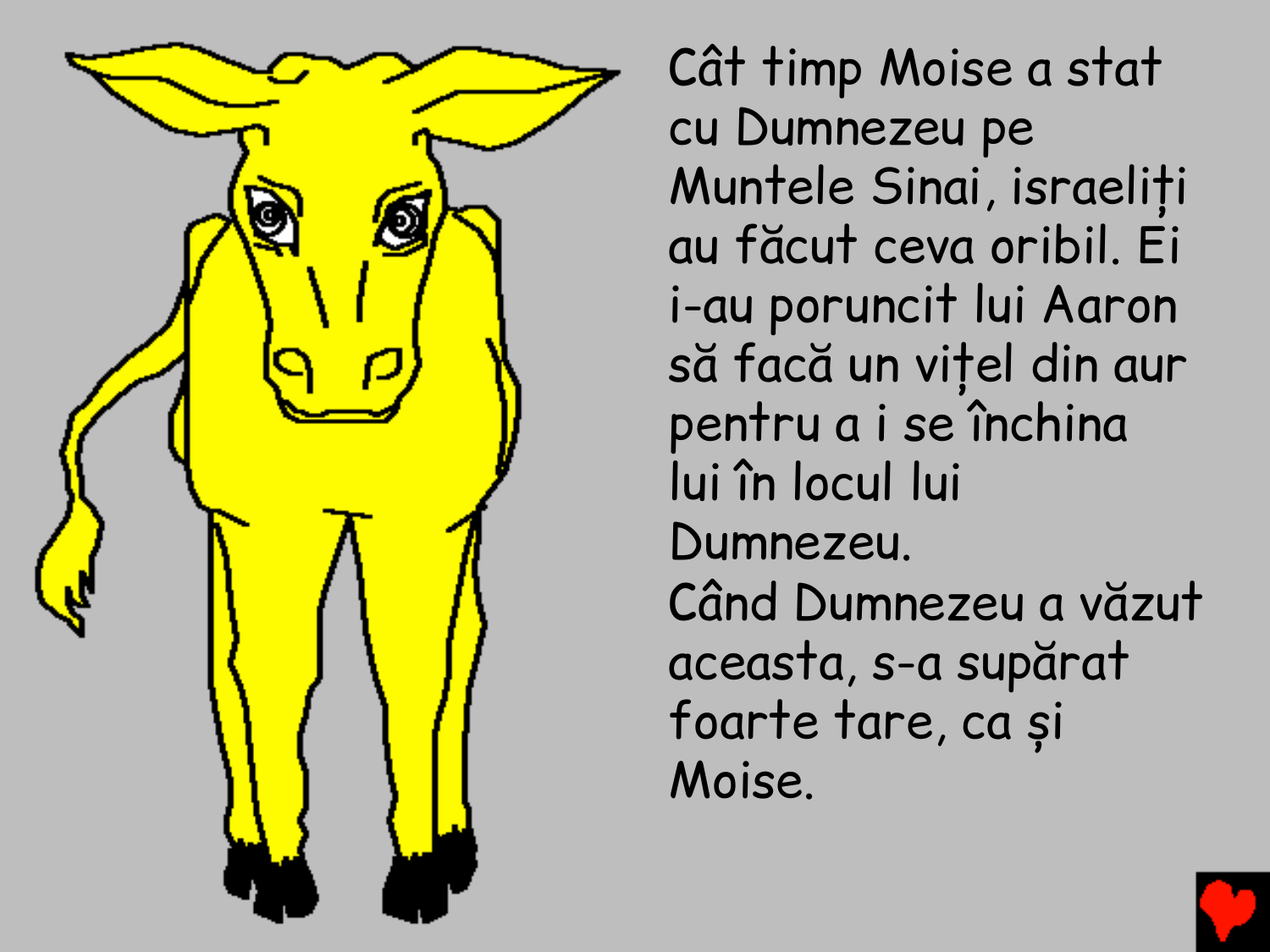

Cât timp Moise a stat cu Dumnezeu pe Muntele Sinai, israeliți au făcut ceva oribil. Ei i-au poruncit lui Aaron să facă un vițel din aur pentru a i se închina  lui în locul lui Dumnezeu.
Când Dumnezeu a văzut aceasta, s-a supărat foarte tare, ca și Moise.